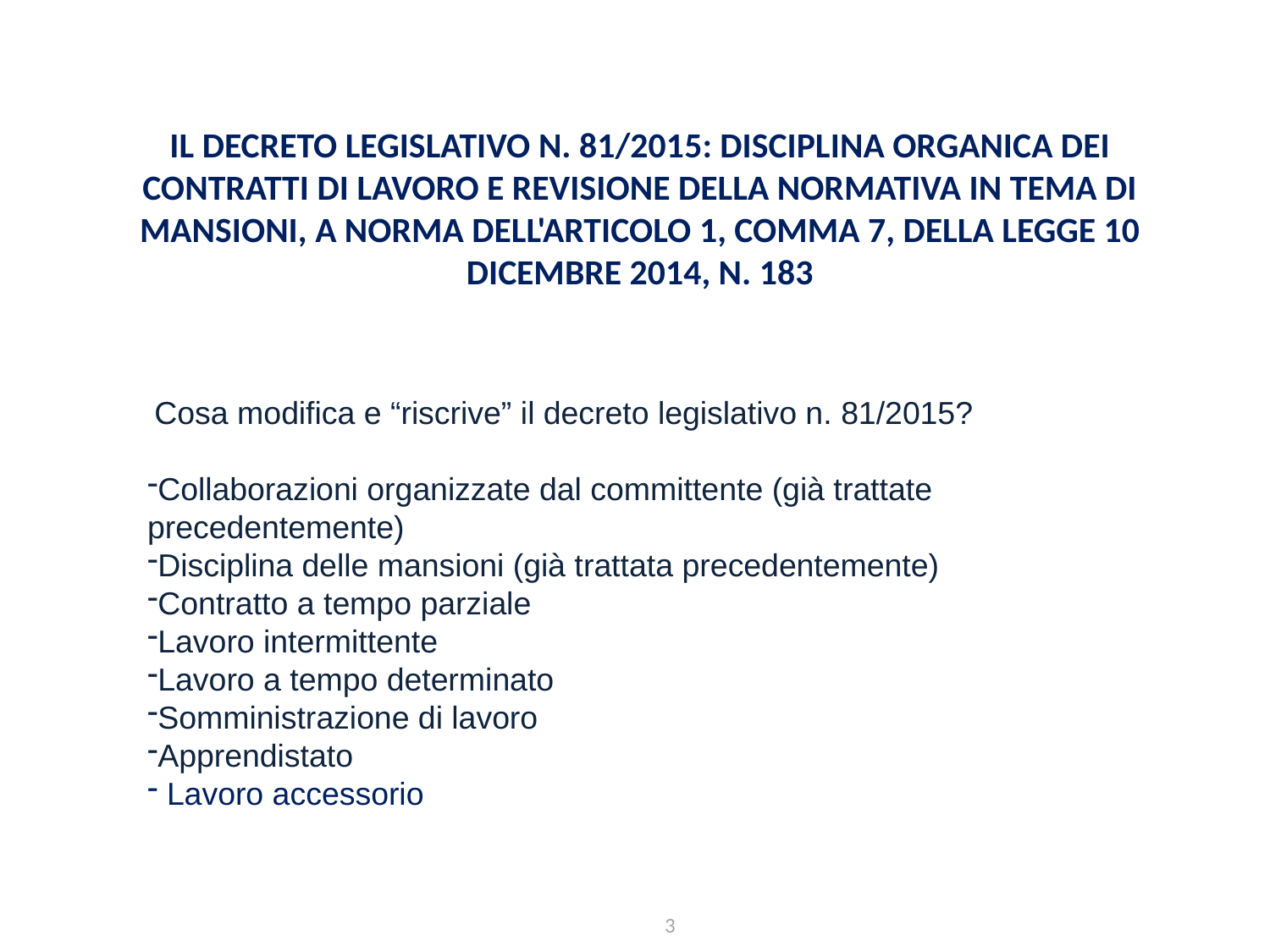

Il decreto legislativo n. 81/2015: disciplina organica dei contratti di lavoro e revisione della normativa in tema di mansioni, a norma dell'articolo 1, comma 7, della legge 10 dicembre 2014, n. 183

 Cosa modifica e “riscrive” il decreto legislativo n. 81/2015?

Collaborazioni organizzate dal committente (già trattate precedentemente)
Disciplina delle mansioni (già trattata precedentemente)
Contratto a tempo parziale
Lavoro intermittente
Lavoro a tempo determinato
Somministrazione di lavoro
Apprendistato
 Lavoro accessorio

3